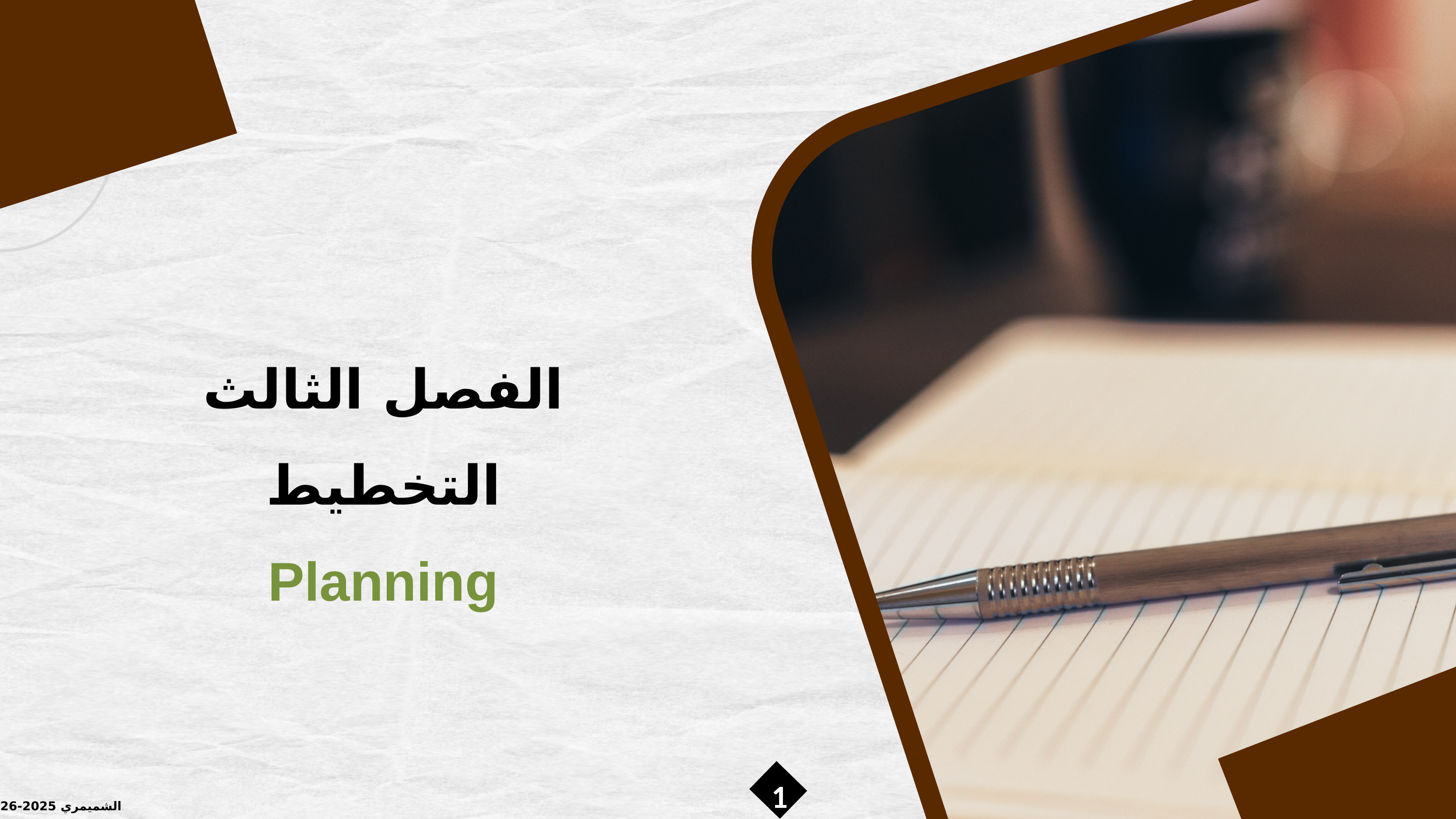

الفصل الثالث
التخطيط
Planning

1
الشميمري 2025-2026